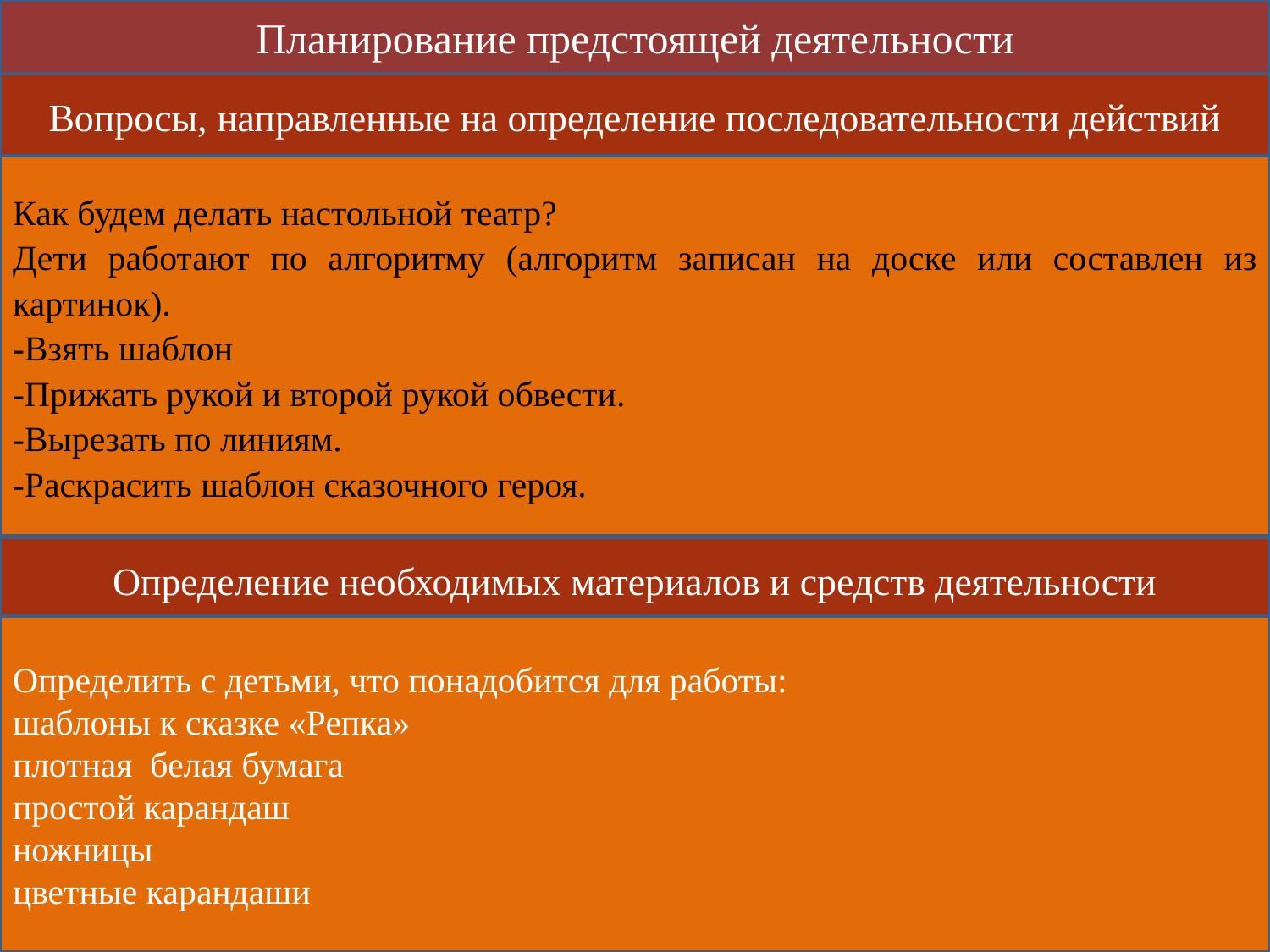

Планирование предстоящей деятельности
Вопросы, направленные на определение последовательности действий
Как будем делать настольной театр?
Дети работают по алгоритму (алгоритм записан на доске или составлен из картинок).
-Взять шаблон
-Прижать рукой и второй рукой обвести.
-Вырезать по линиям.
-Раскрасить шаблон сказочного героя.
Определение необходимых материалов и средств деятельности
Определить с детьми, что понадобится для работы:
шаблоны к сказке «Репка»
плотная  белая бумага
простой карандаш
ножницы
цветные карандаши